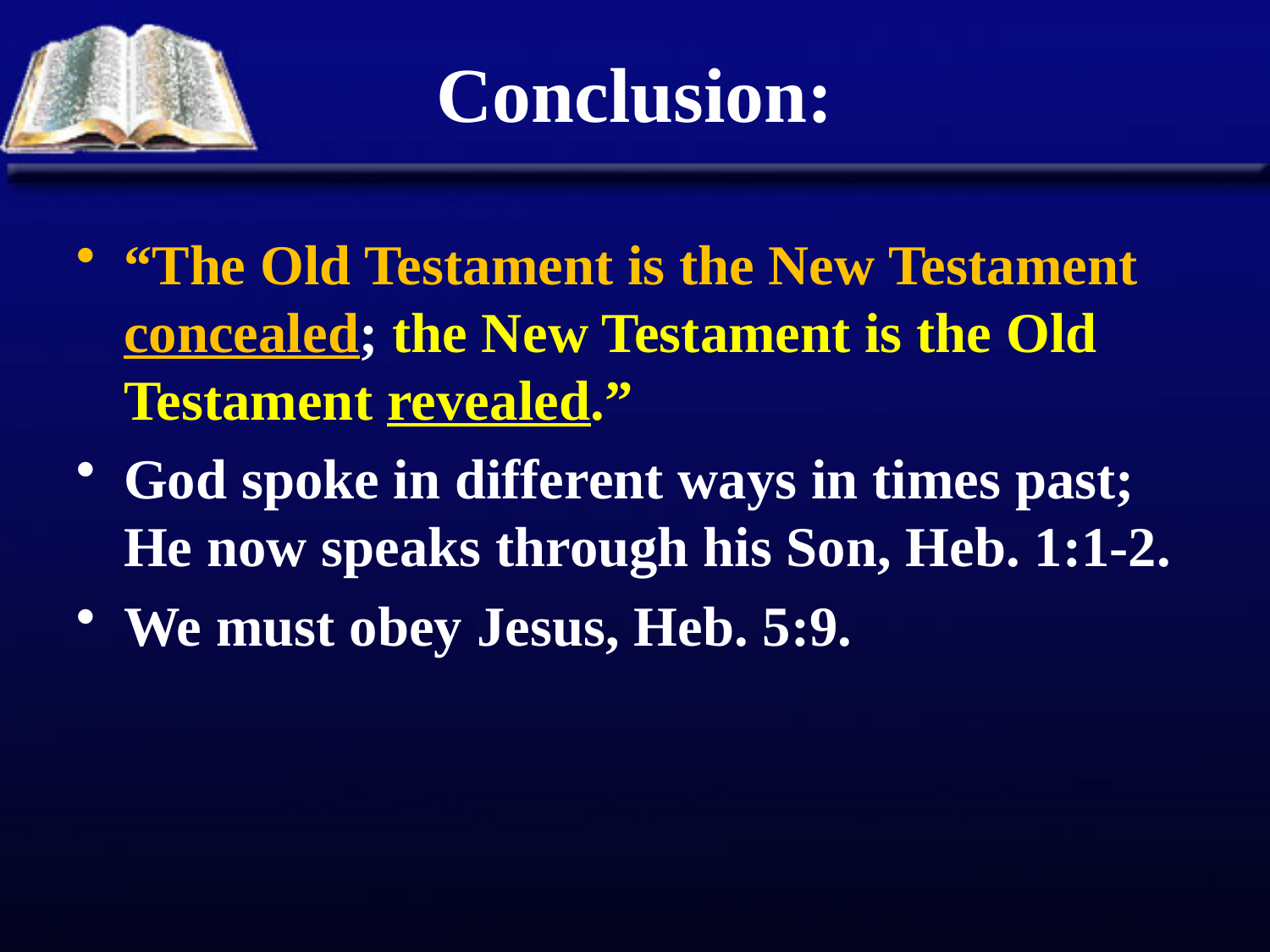

# Conclusion:
“The Old Testament is the New Testament concealed; the New Testament is the Old Testament revealed.”
God spoke in different ways in times past; He now speaks through his Son, Heb. 1:1-2.
We must obey Jesus, Heb. 5:9.